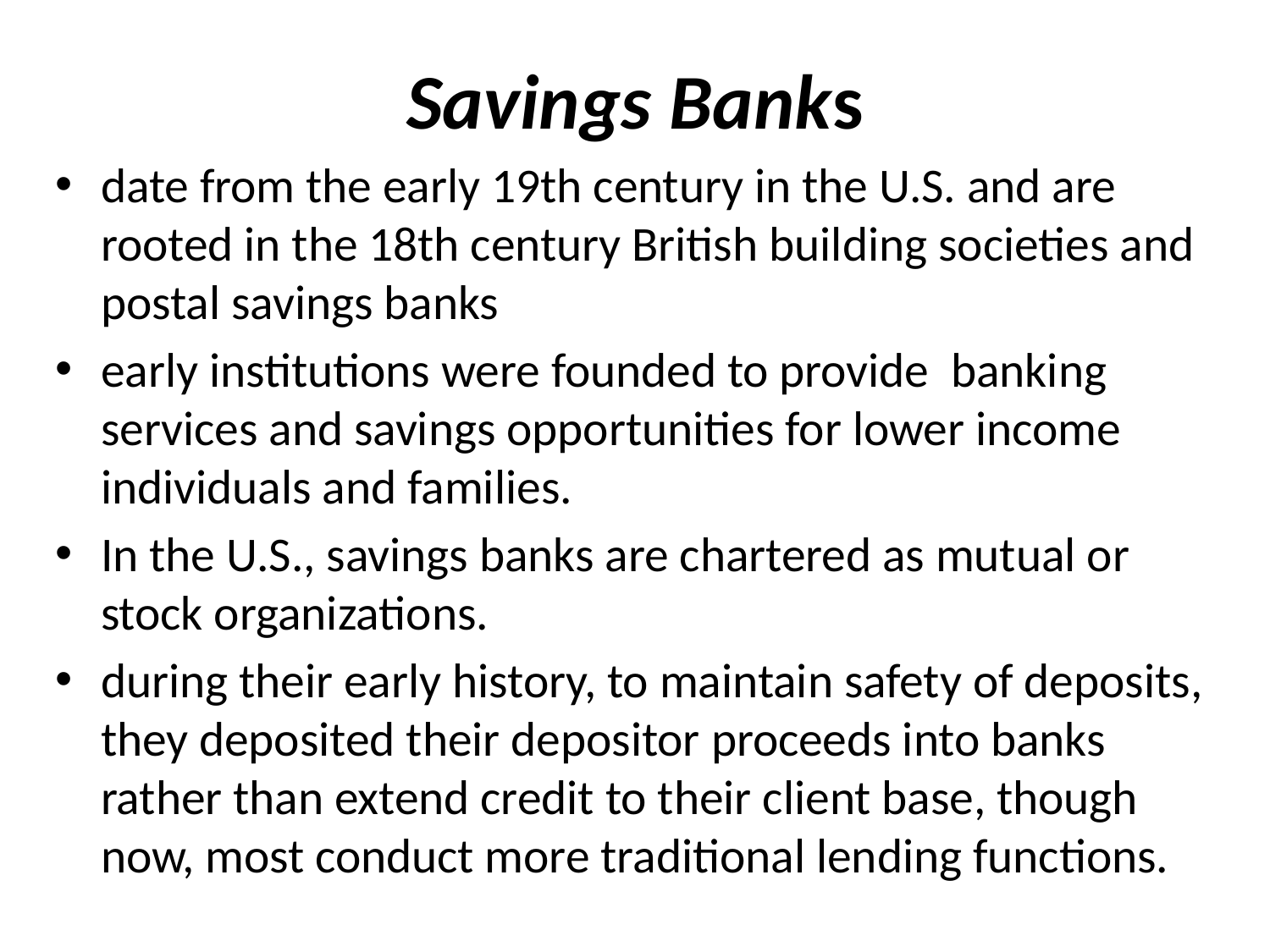

# Savings Banks
date from the early 19th century in the U.S. and are rooted in the 18th century British building societies and postal savings banks
early institutions were founded to provide  banking services and savings opportunities for lower income individuals and families.
In the U.S., savings banks are chartered as mutual or stock organizations.
during their early history, to maintain safety of deposits, they deposited their depositor proceeds into banks rather than extend credit to their client base, though now, most conduct more traditional lending functions.